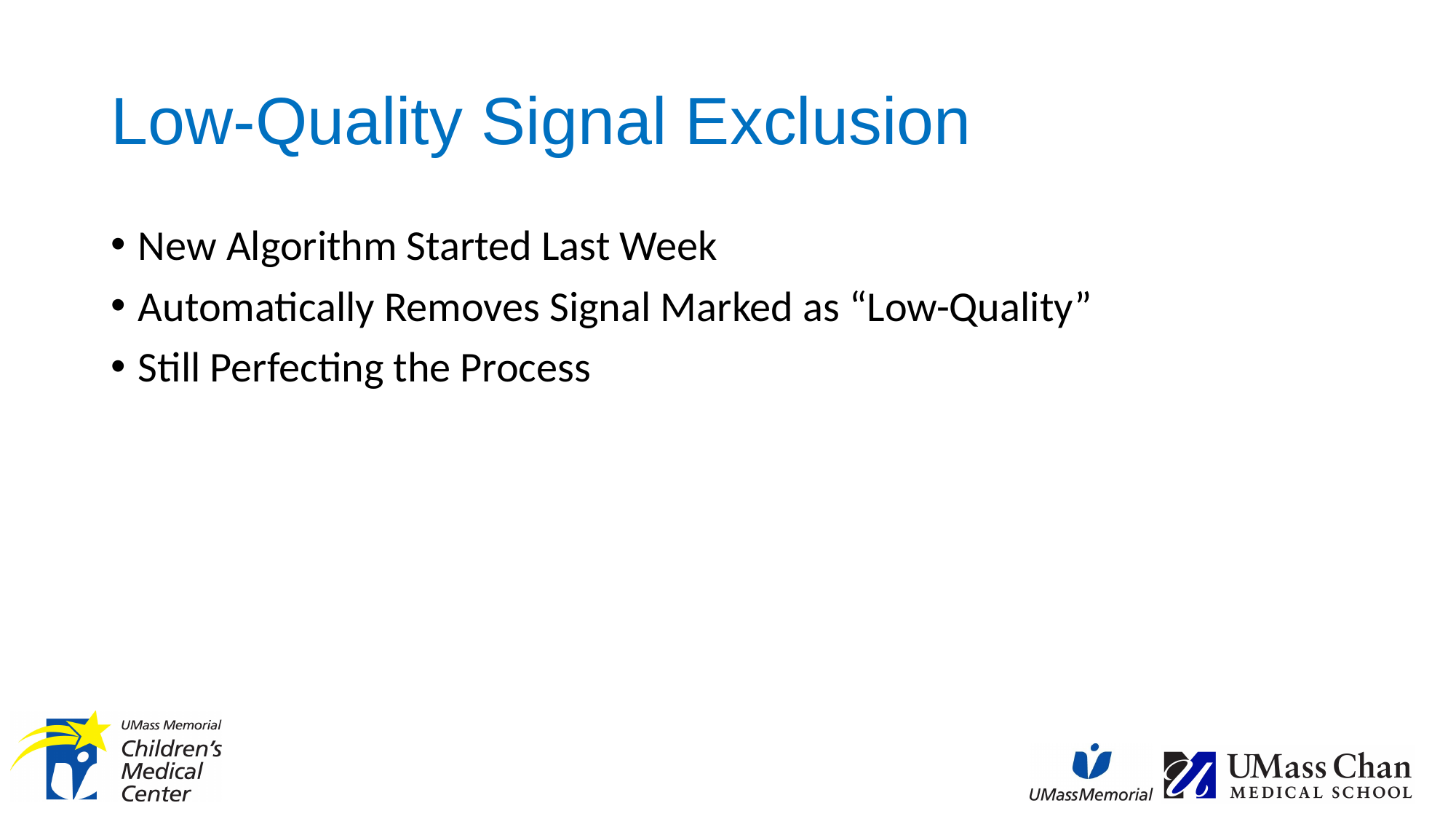

# Low-Quality Signal Exclusion
New Algorithm Started Last Week
Automatically Removes Signal Marked as “Low-Quality”
Still Perfecting the Process